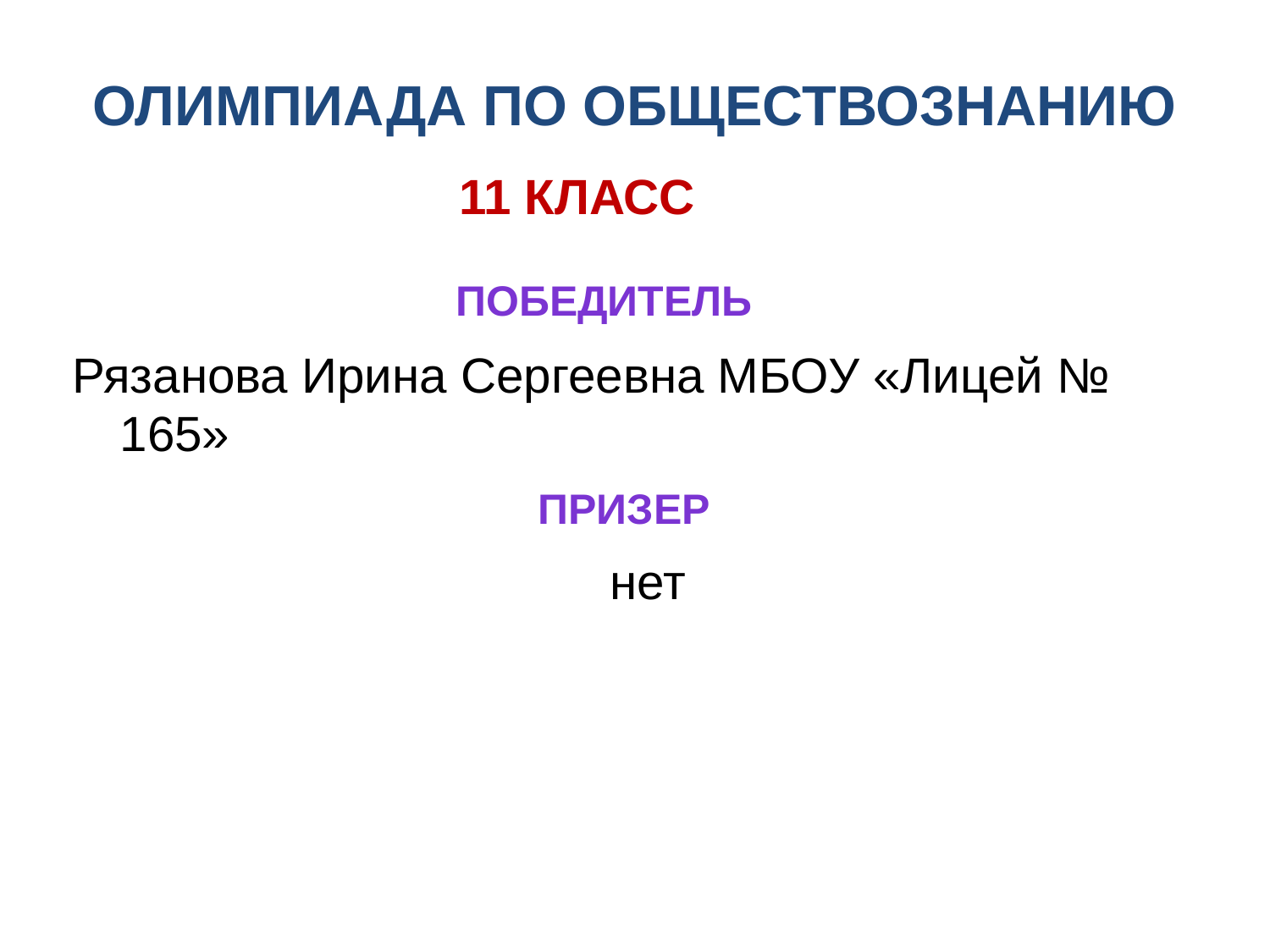

# Олимпиада по обществознанию
11 класс
Победитель
Рязанова Ирина Сергеевна МБОУ «Лицей № 165»

нет

Призер